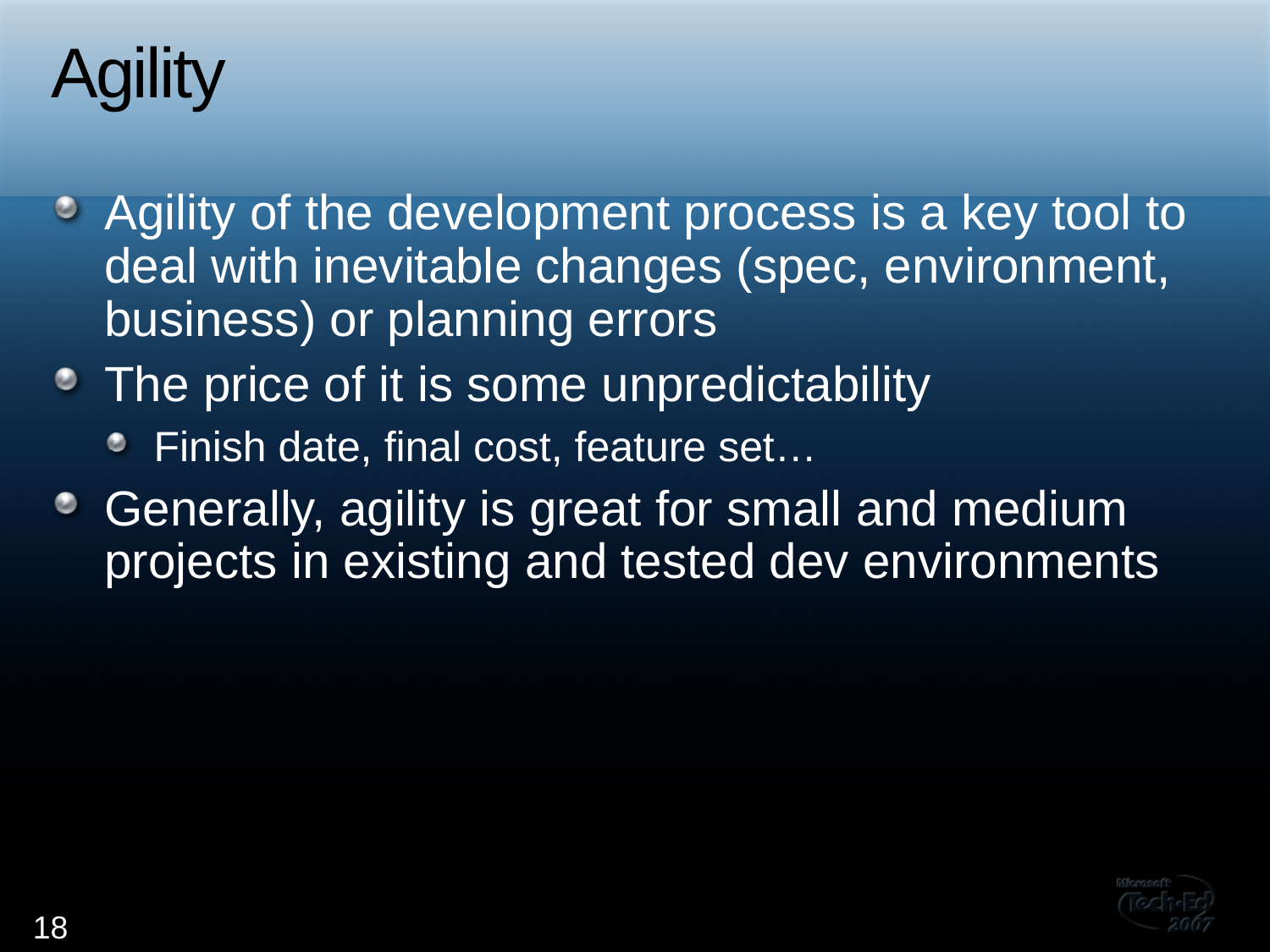

# Agility
Agility of the development process is a key tool to deal with inevitable changes (spec, environment, business) or planning errors
The price of it is some unpredictability
Finish date, final cost, feature set…
Generally, agility is great for small and medium projects in existing and tested dev environments